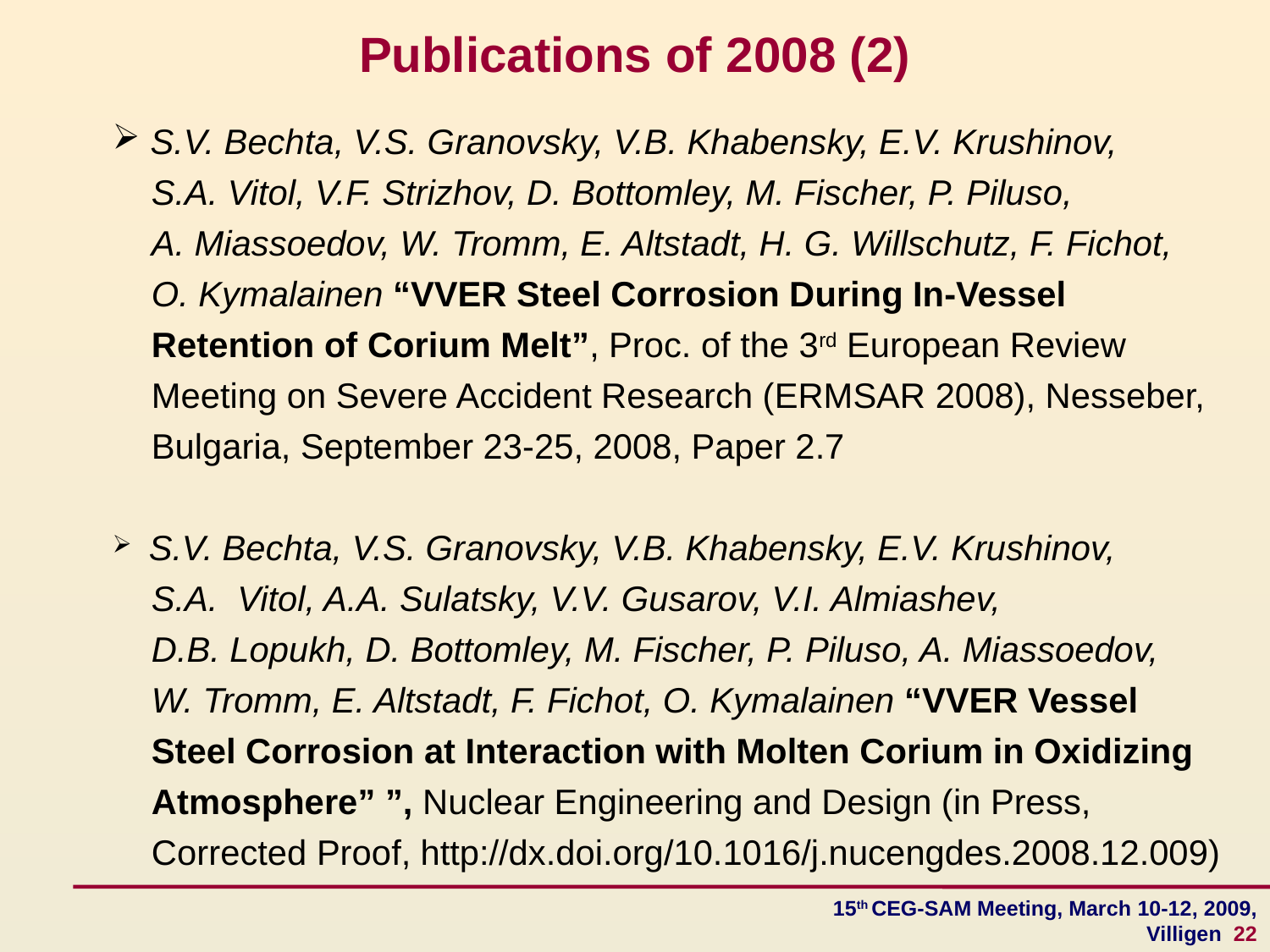

# Publications of 2008 (2)

 S.V. Bechta, V.S. Granovsky, V.B. Khabensky, E.V. Krushinov,
    S.A. Vitol, V.F. Strizhov, D. Bottomley, M. Fischer, P. Piluso,
    A. Miassoedov, W. Tromm, E. Altstadt, H. G. Willschutz, F. Fichot,
    O. Kymalainen “VVER Steel Corrosion During In-Vessel
    Retention of Corium Melt”, Proc. of the 3rd European Review
    Meeting on Severe Accident Research (ERMSAR 2008), Nesseber,
    Bulgaria, September 23-25, 2008, Paper 2.7

  S.V. Bechta, V.S. Granovsky, V.B. Khabensky, E.V. Krushinov,
    S.A.  Vitol, A.A. Sulatsky, V.V. Gusarov, V.I. Almiashev,
    D.B. Lopukh, D. Bottomley, M. Fischer, P. Piluso, A. Miassoedov,
    W. Tromm, E. Altstadt, F. Fichot, O. Kymalainen “VVER Vessel
    Steel Corrosion at Interaction with Molten Corium in Oxidizing
    Atmosphere” ”, Nuclear Engineering and Design (in Press,
    Corrected Proof, http://dx.doi.org/10.1016/j.nucengdes.2008.12.009)
15th CEG-SAM Meeting, March 10-12, 2009, Villigen  22